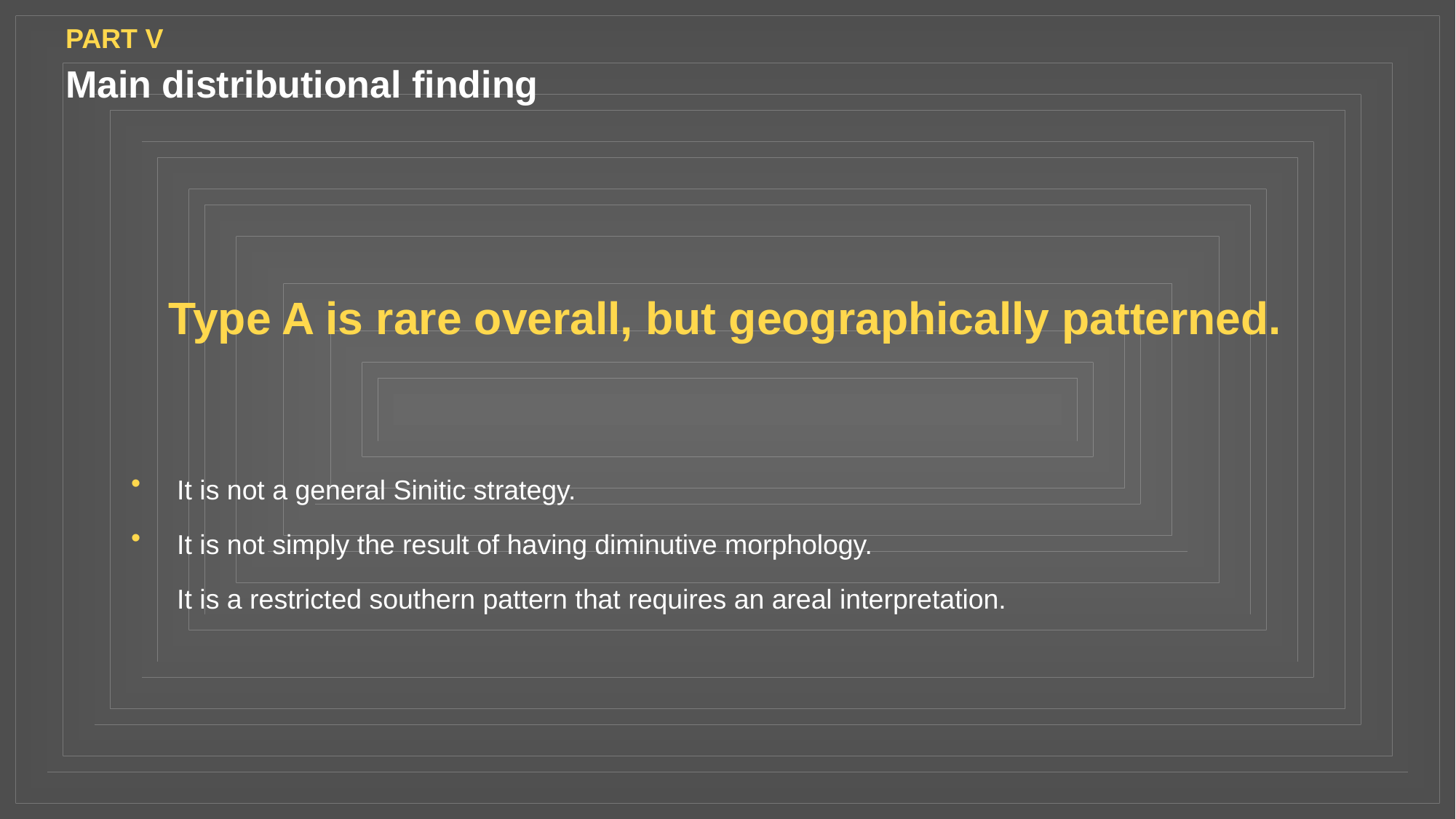

PART V
Main distributional finding
Type A is rare overall, but geographically patterned.
It is not a general Sinitic strategy.
•
It is not simply the result of having diminutive morphology.
•
It is a restricted southern pattern that requires an areal interpretation.